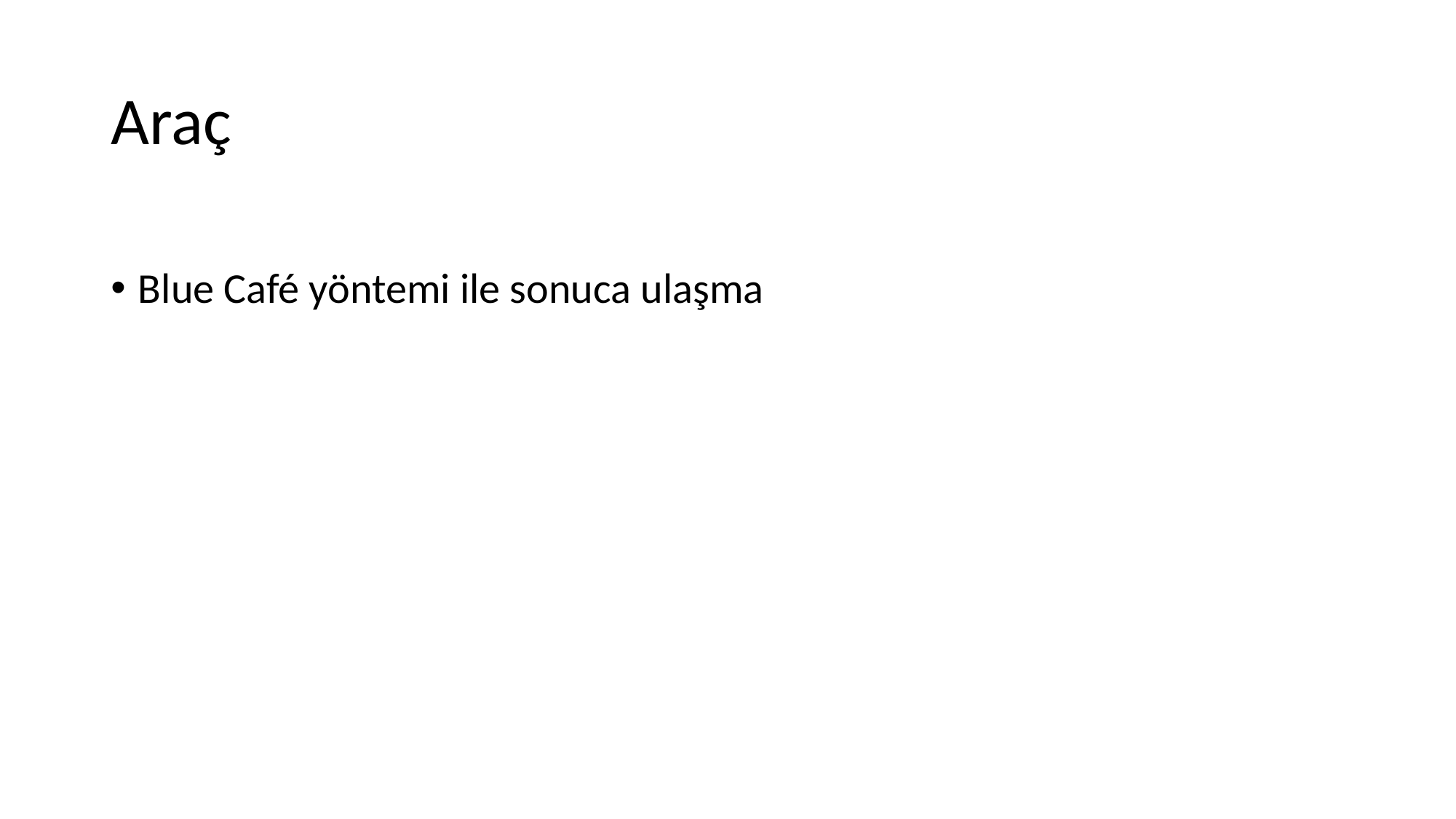

# Araç
Blue Café yöntemi ile sonuca ulaşma